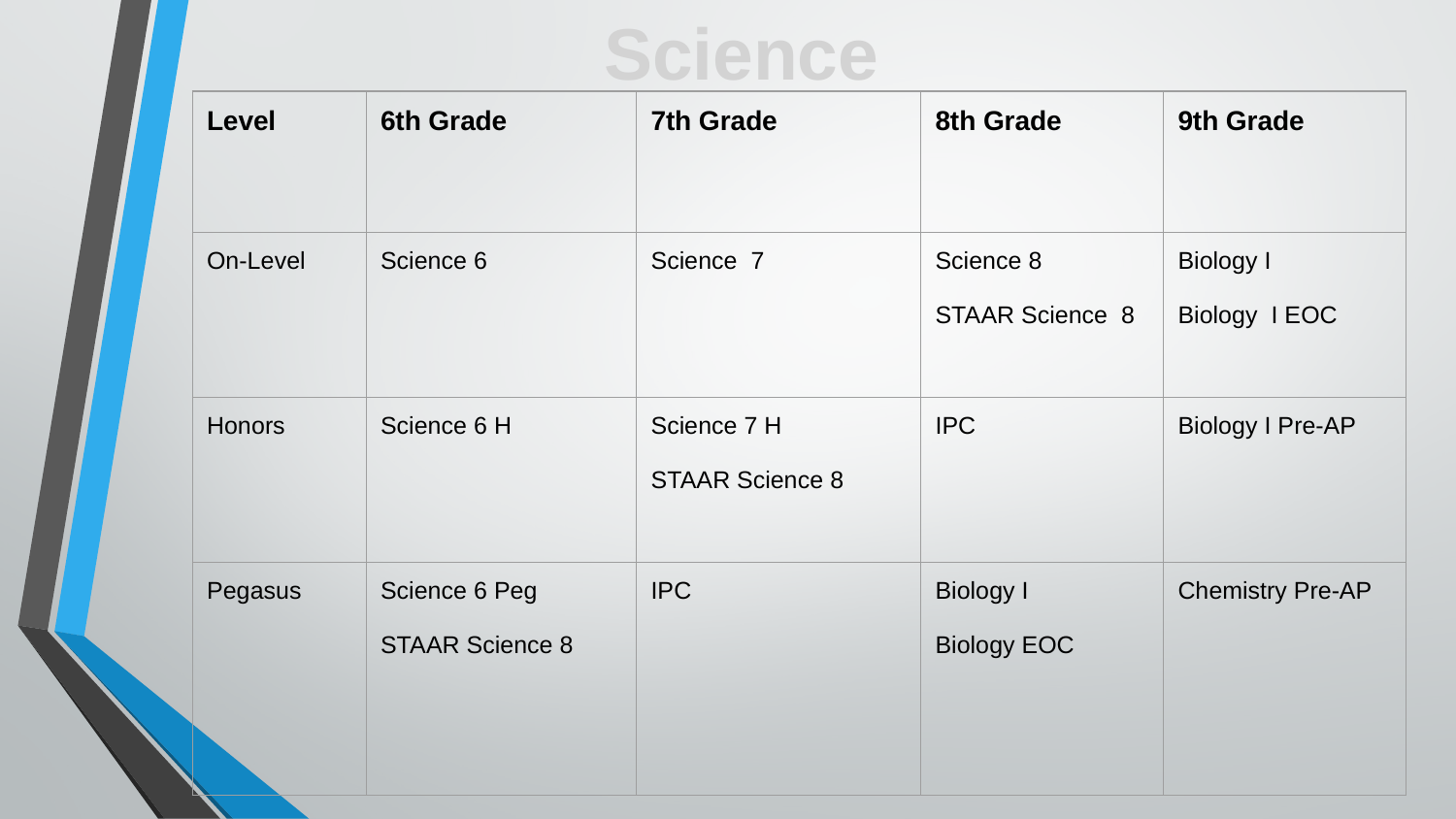

Science
| Level | 6th Grade | 7th Grade | 8th Grade | 9th Grade |
| --- | --- | --- | --- | --- |
| On-Level | Science 6 | Science 7 | Science 8 STAAR Science 8 | Biology I Biology I EOC |
| Honors | Science 6 H | Science 7 H STAAR Science 8 | IPC | Biology I Pre-AP |
| Pegasus | Science 6 Peg STAAR Science 8 | IPC | Biology I Biology EOC | Chemistry Pre-AP |